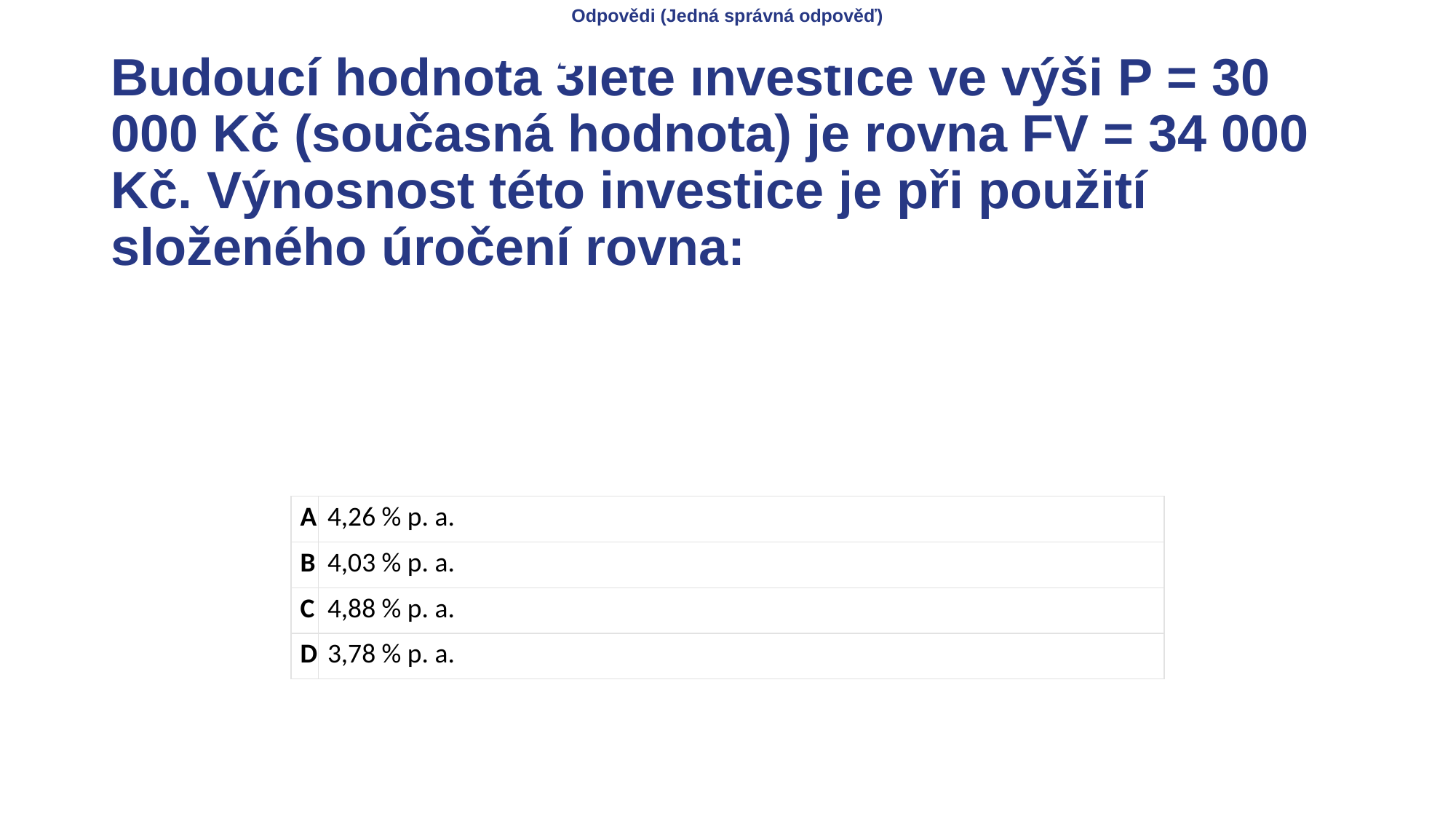

Odpovědi (Jedná správná odpověď)

# Budoucí hodnota 3leté investice ve výši P = 30 000 Kč (současná hodnota) je rovna FV = 34 000 Kč. Výnosnost této investice je při použití složeného úročení rovna:
| A | 4,26 % p. a. |
| --- | --- |
| B | 4,03 % p. a. |
| C | 4,88 % p. a. |
| D | 3,78 % p. a. |